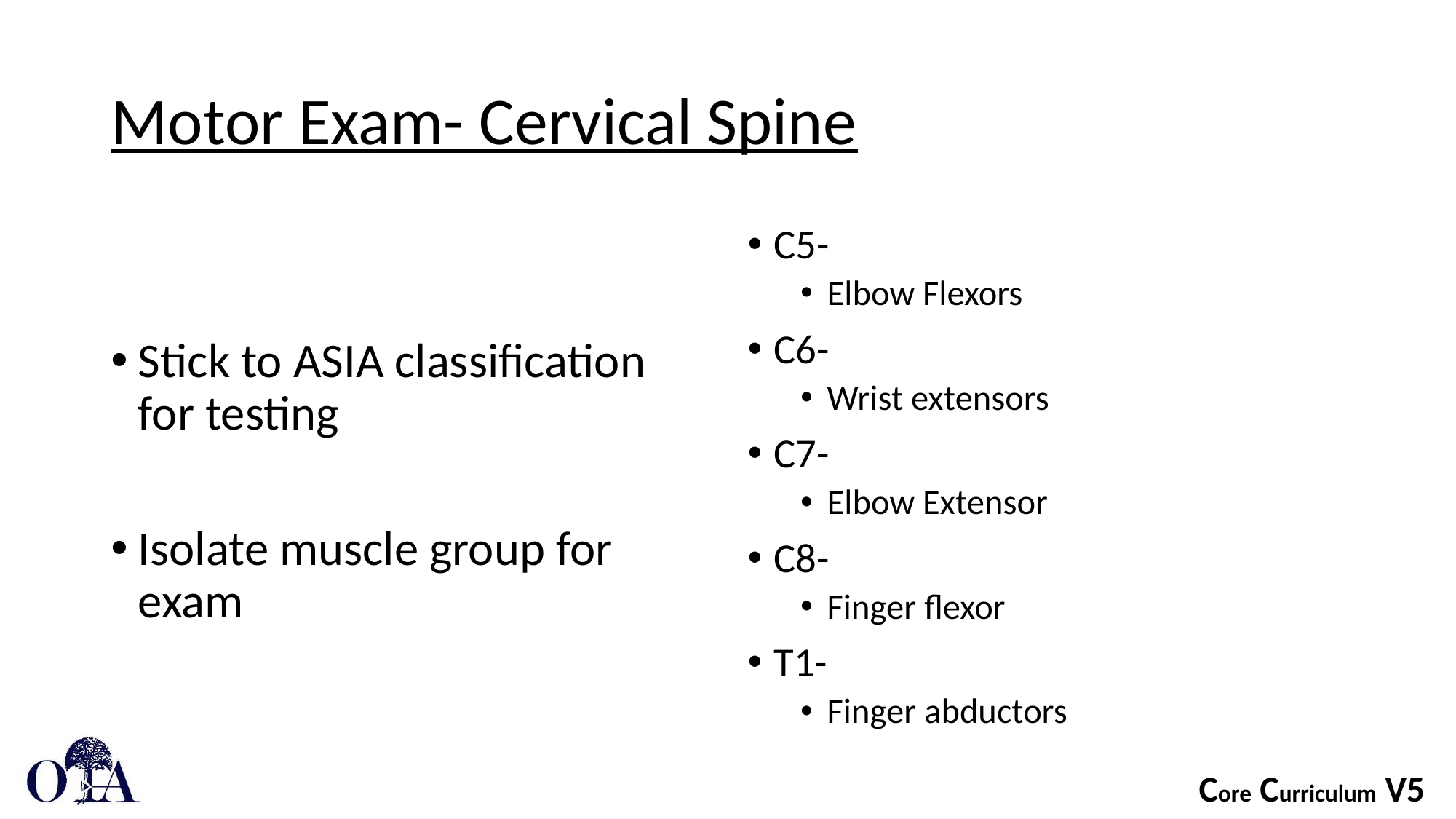

# Motor Exam- Cervical Spine
C5-
Elbow Flexors
C6-
Wrist extensors
C7-
Elbow Extensor
C8-
Finger flexor
T1-
Finger abductors

Stick to ASIA classification for testing

Isolate muscle group for exam